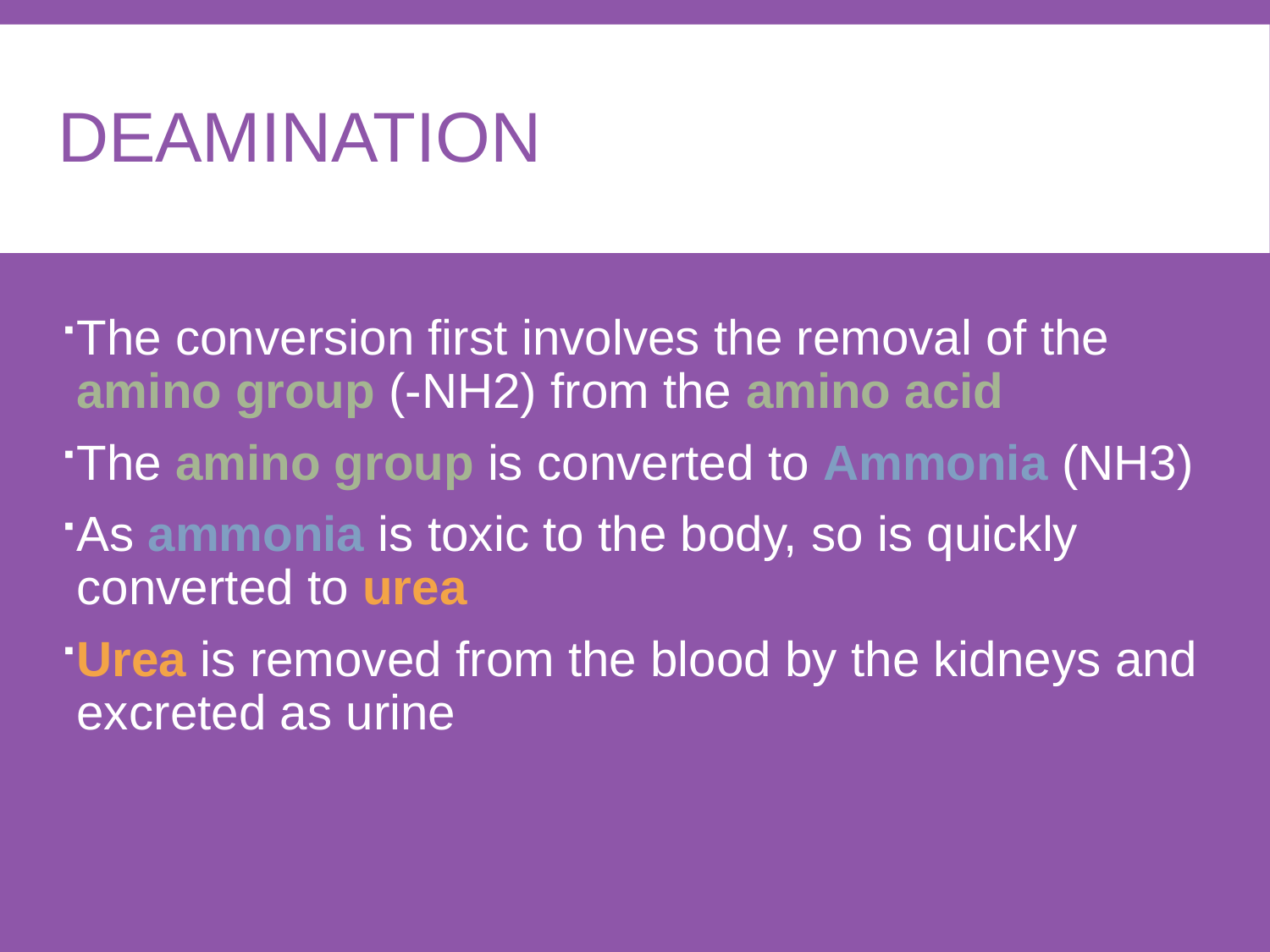

# deamination
The conversion first involves the removal of the amino group (-NH2) from the amino acid
The amino group is converted to Ammonia (NH3)
As ammonia is toxic to the body, so is quickly converted to urea
Urea is removed from the blood by the kidneys and excreted as urine